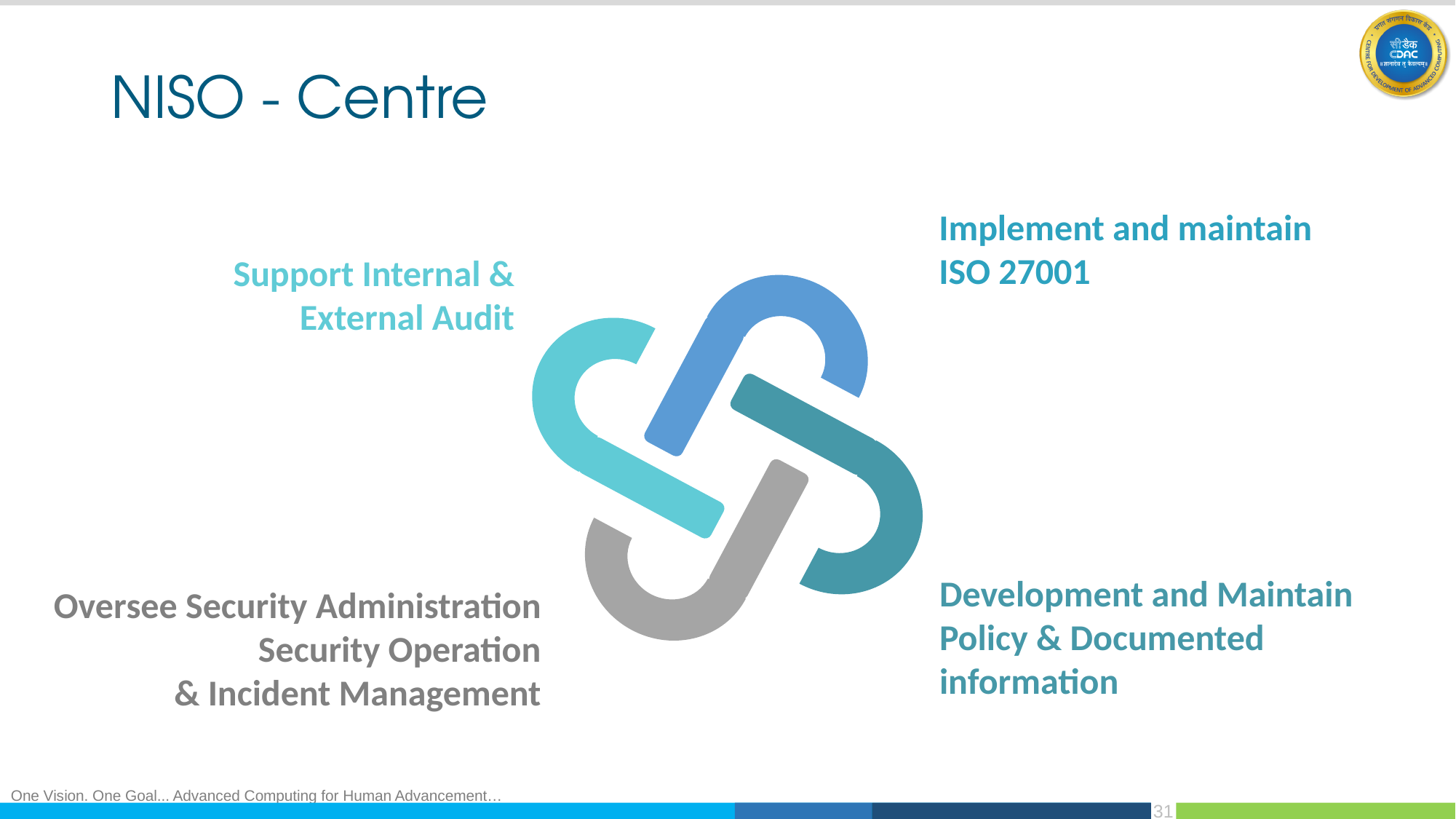

# NISO - Centre
Implement and maintain
ISO 27001
Support Internal &
External Audit

Development and Maintain
Policy & Documented
information
Oversee Security Administration
Security Operation
& Incident Management
31